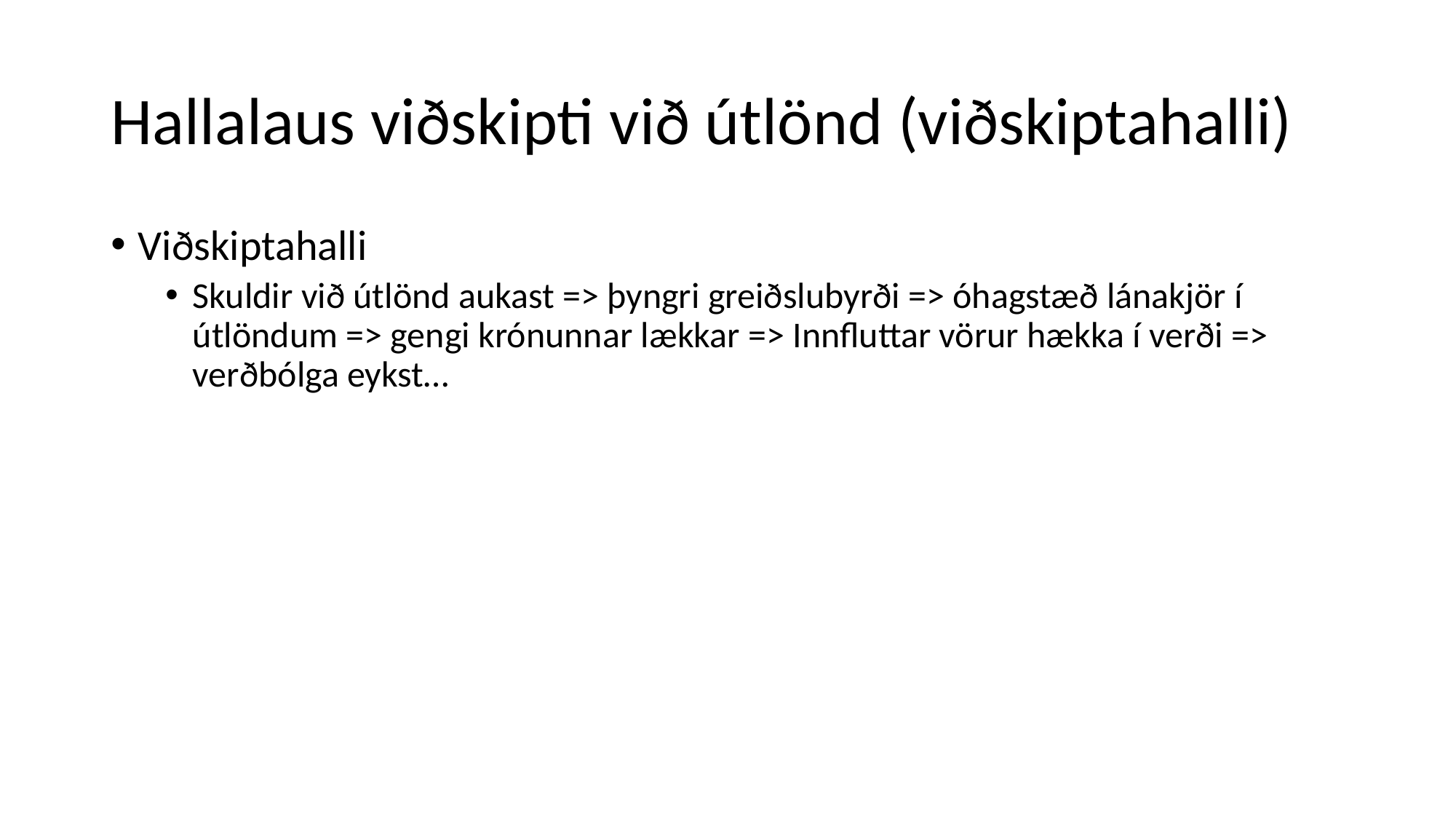

# Hallalaus viðskipti við útlönd (viðskiptahalli)
Viðskiptahalli
Skuldir við útlönd aukast => þyngri greiðslubyrði => óhagstæð lánakjör í útlöndum => gengi krónunnar lækkar => Innfluttar vörur hækka í verði => verðbólga eykst…